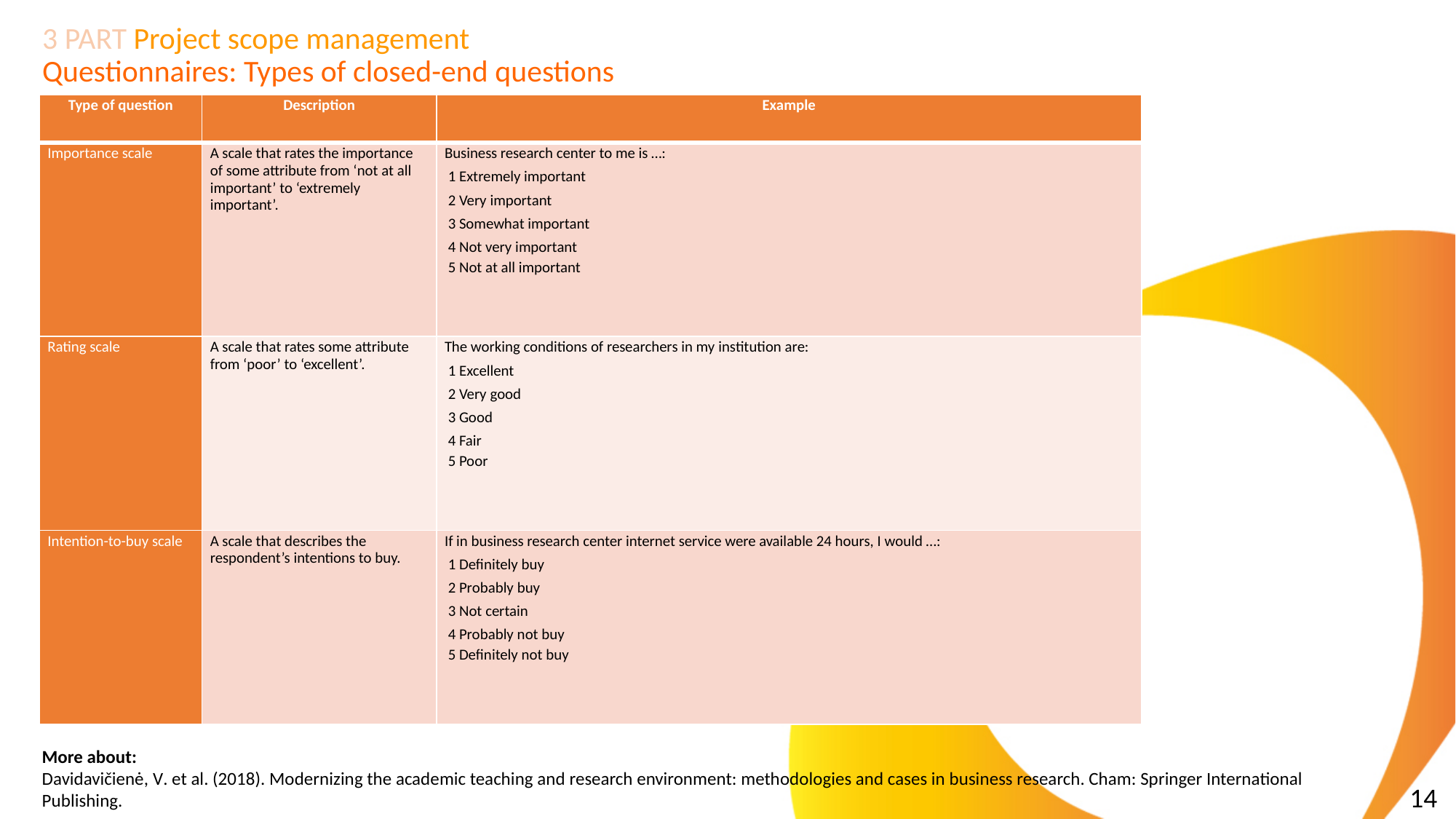

# 3 PART Project scope management Questionnaires: Types of closed-end questions
| Type of question | Description | Example |
| --- | --- | --- |
| Importance scale | A scale that rates the importance of some attribute from ‘not at all important’ to ‘extremely important’. | Business research center to me is …: 1 Extremely important 2 Very important 3 Somewhat important 4 Not very important 5 Not at all important |
| Rating scale | A scale that rates some attribute from ‘poor’ to ‘excellent’. | The working conditions of researchers in my institution are: 1 Excellent 2 Very good 3 Good 4 Fair 5 Poor |
| Intention-to-buy scale | A scale that describes the respondent’s intentions to buy. | If in business research center internet service were available 24 hours, I would …: 1 Definitely buy 2 Probably buy 3 Not certain 4 Probably not buy 5 Definitely not buy |
More about:
Davidavičienė, V. et al. (2018). Modernizing the academic teaching and research environment: methodologies and cases in business research. Cham: Springer International Publishing.
14